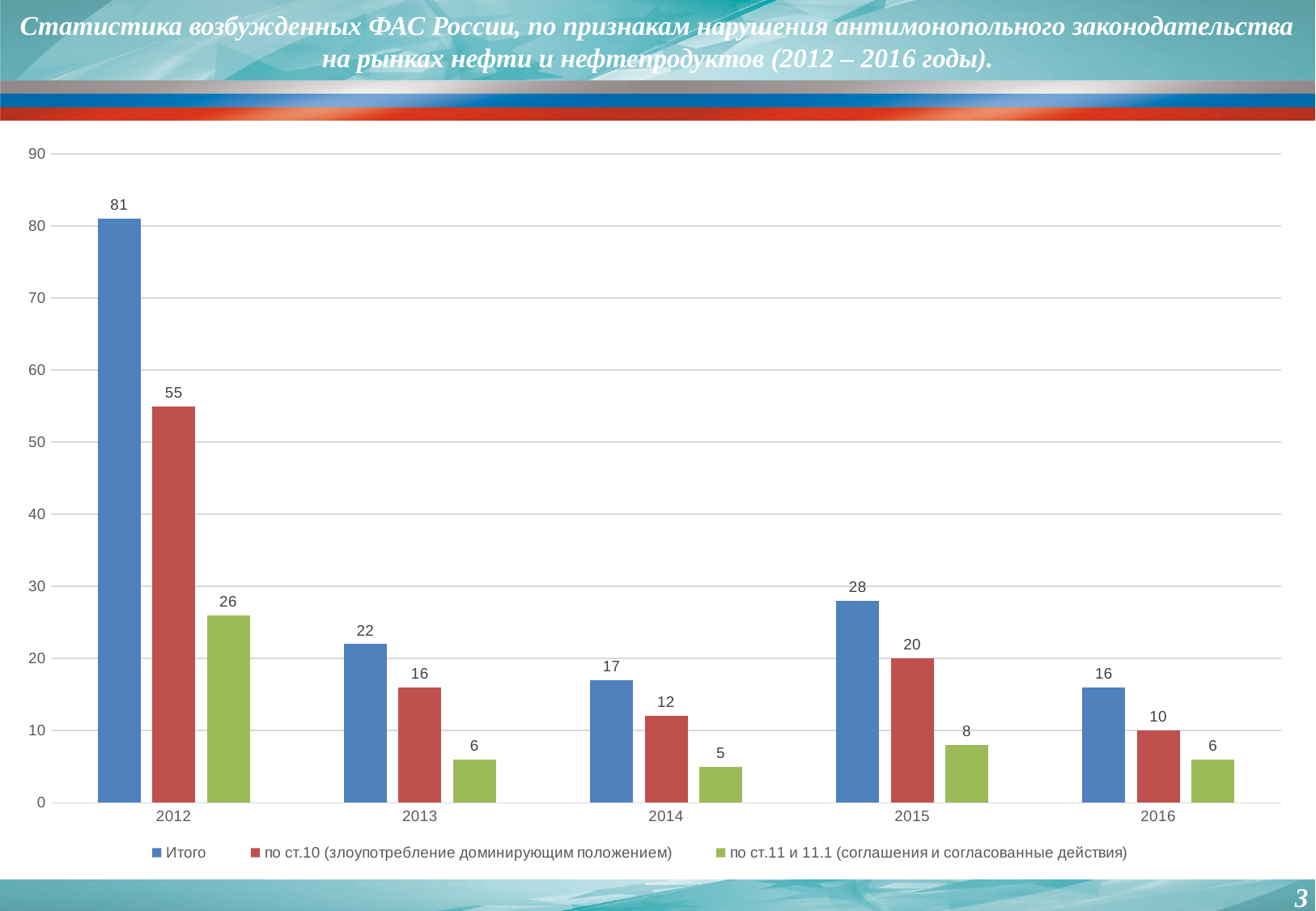

# Статистика возбужденных ФАС России, по признакам нарушения антимонопольного законодательства на рынках нефти и нефтепродуктов (2012 – 2016 годы).

### Chart

| Category | Итого | по ст.10 (злоупотребление доминирующим положением) | по ст.11 и 11.1 (соглашения и согласованные действия) |
|---|---|---|---|
| 2012 | 81.0 | 55.0 | 26.0 |
| 2013 | 22.0 | 16.0 | 6.0 |
| 2014 | 17.0 | 12.0 | 5.0 |
| 2015 | 28.0 | 20.0 | 8.0 |
| 2016 | 16.0 | 10.0 | 6.0 |
3